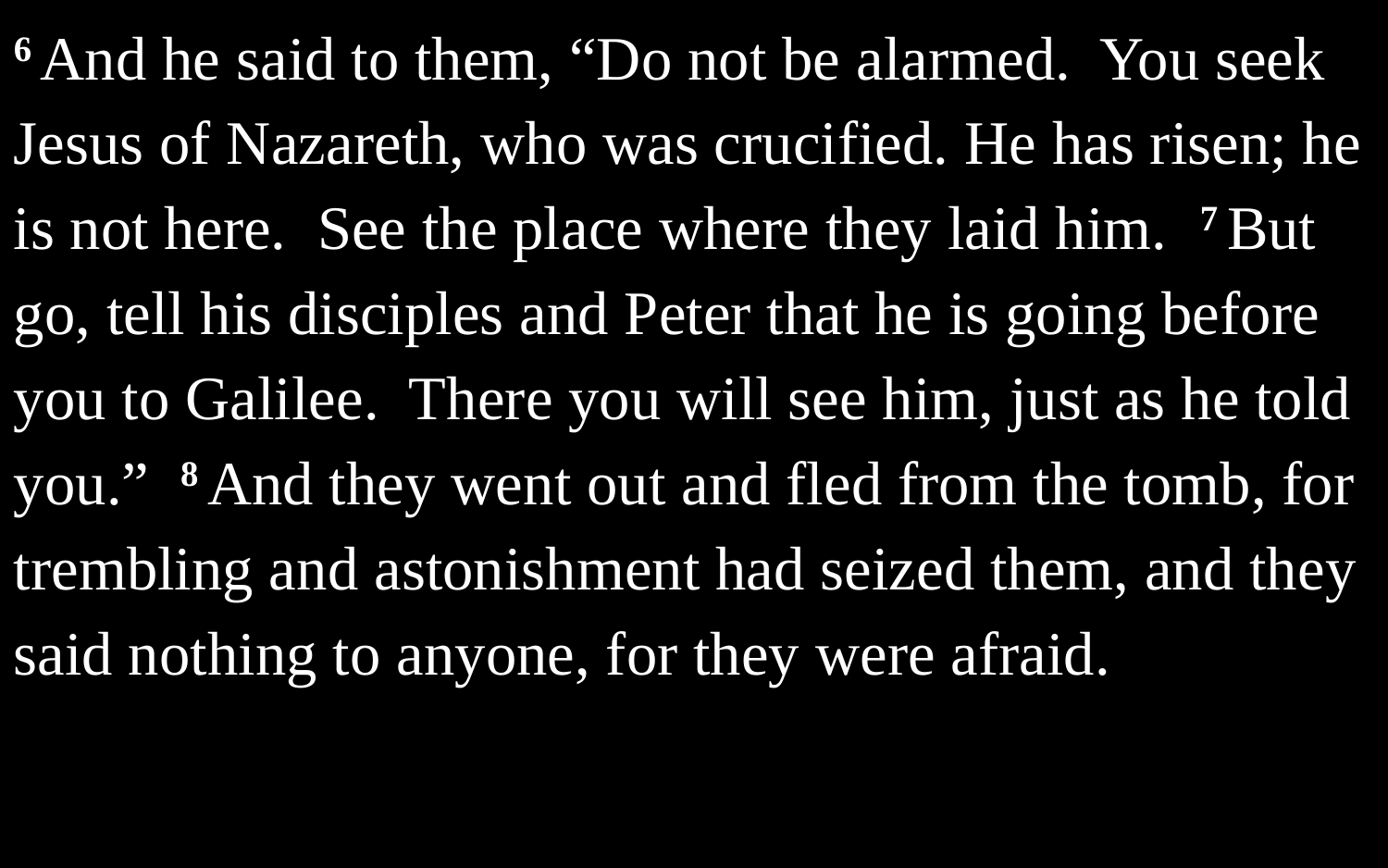

6 And he said to them, “Do not be alarmed.  You seek Jesus of Nazareth, who was crucified. He has risen; he is not here.  See the place where they laid him.  7 But go, tell his disciples and Peter that he is going before you to Galilee.  There you will see him, just as he told you.”  8 And they went out and fled from the tomb, for trembling and astonishment had seized them, and they said nothing to anyone, for they were afraid.